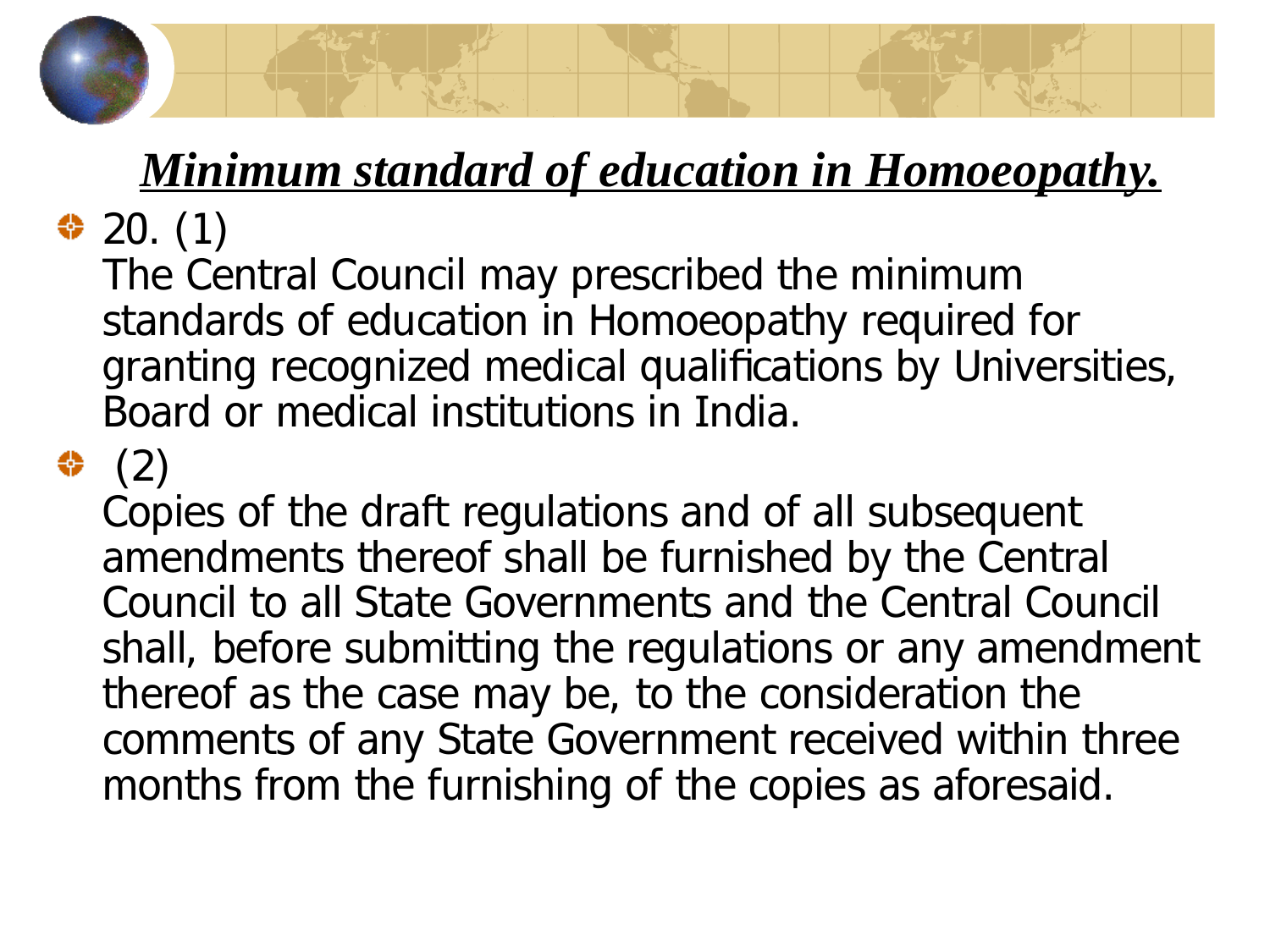

# Minimum standard of education in Homoeopathy.
20. (1)
The Central Council may prescribed the minimum standards of education in Homoeopathy required for granting recognized medical qualifications by Universities, Board or medical institutions in India.
 (2)
Copies of the draft regulations and of all subsequent amendments thereof shall be furnished by the Central Council to all State Governments and the Central Council shall, before submitting the regulations or any amendment thereof as the case may be, to the consideration the comments of any State Government received within three months from the furnishing of the copies as aforesaid.